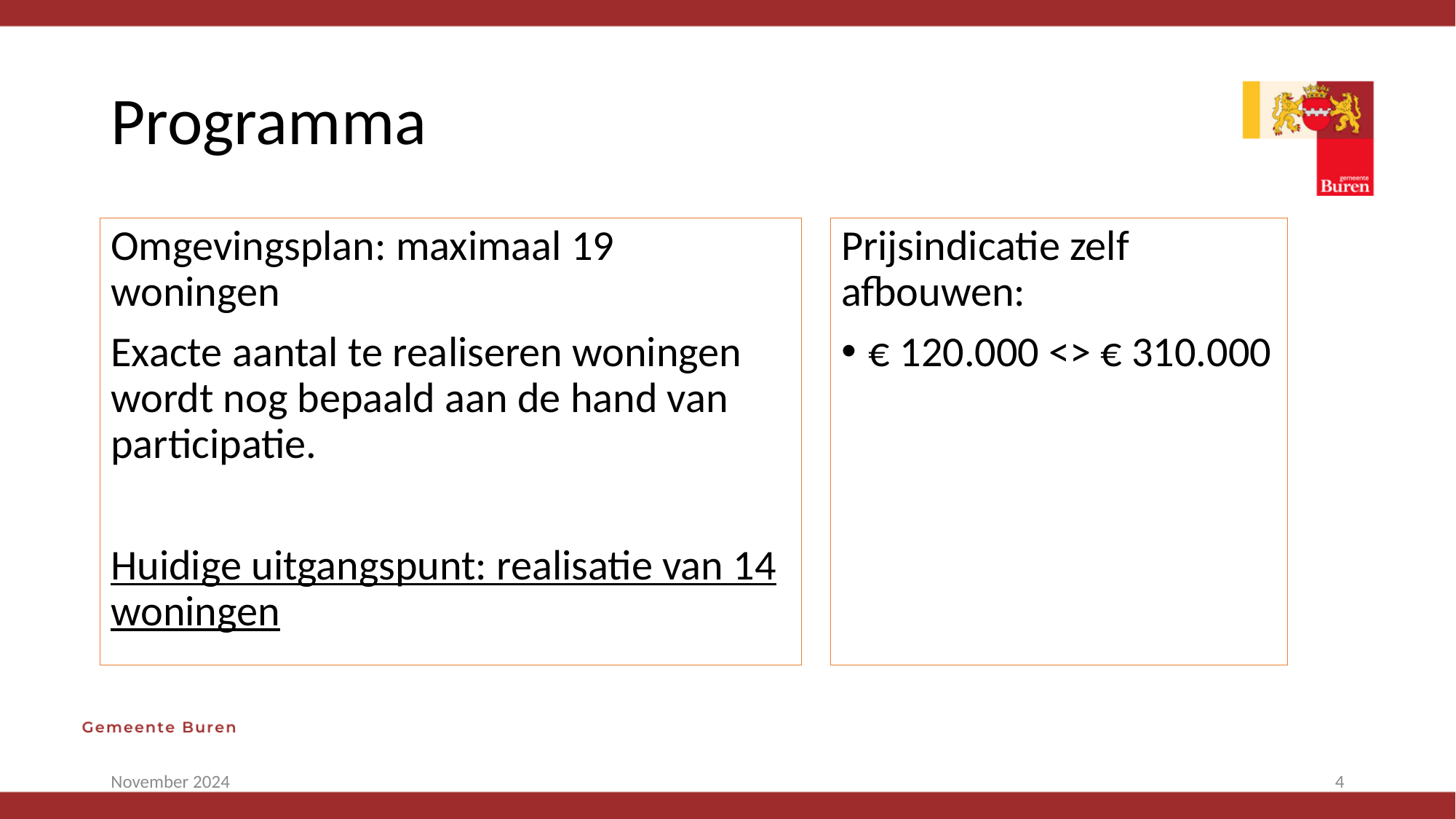

# Programma
Omgevingsplan: maximaal 19 woningen
Exacte aantal te realiseren woningen wordt nog bepaald aan de hand van participatie.

Huidige uitgangspunt: realisatie van 14 woningen
Prijsindicatie zelf afbouwen:
€ 120.000 <> € 310.000

November 2024
4